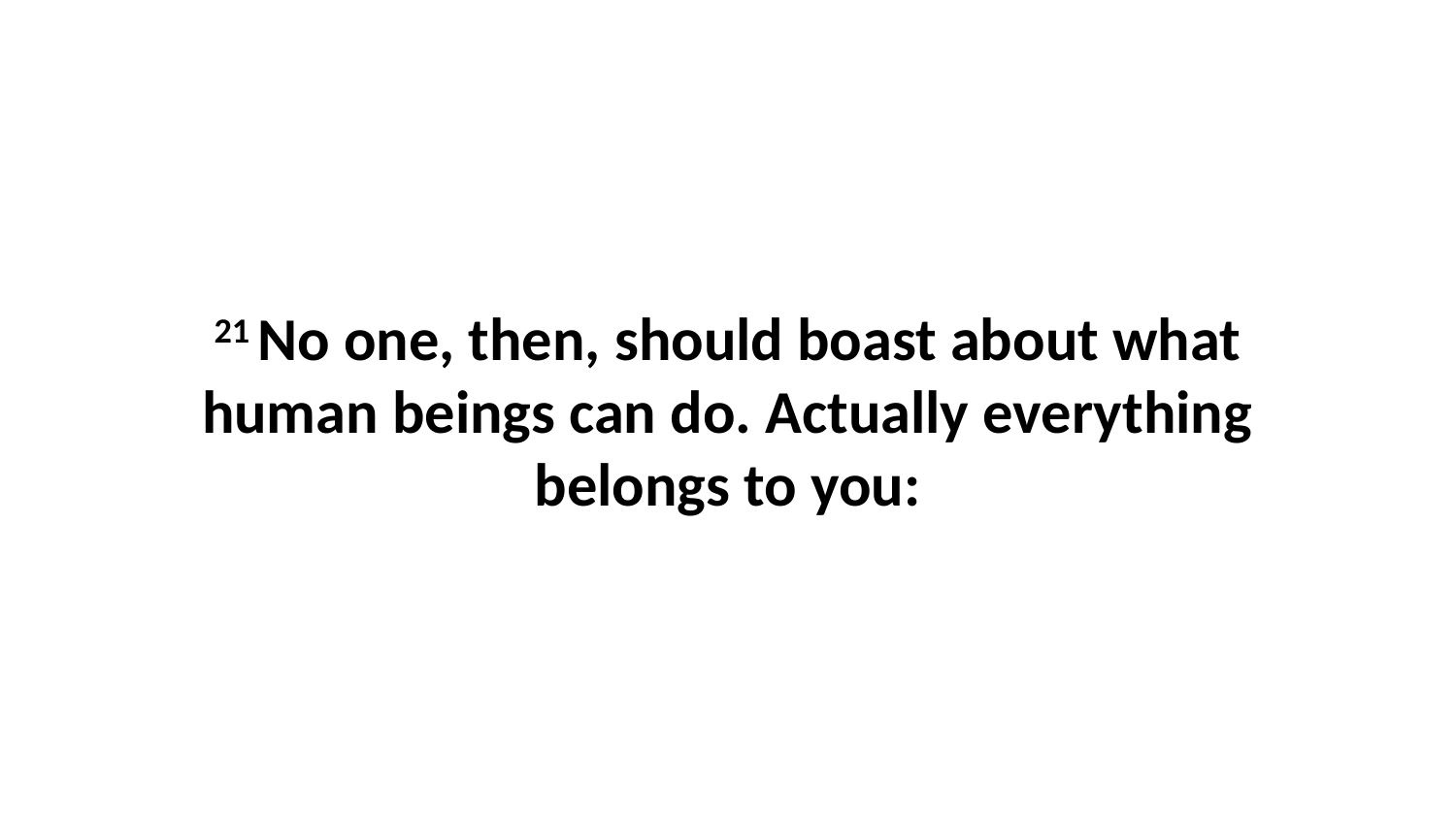

21 No one, then, should boast about what human beings can do. Actually everything belongs to you: